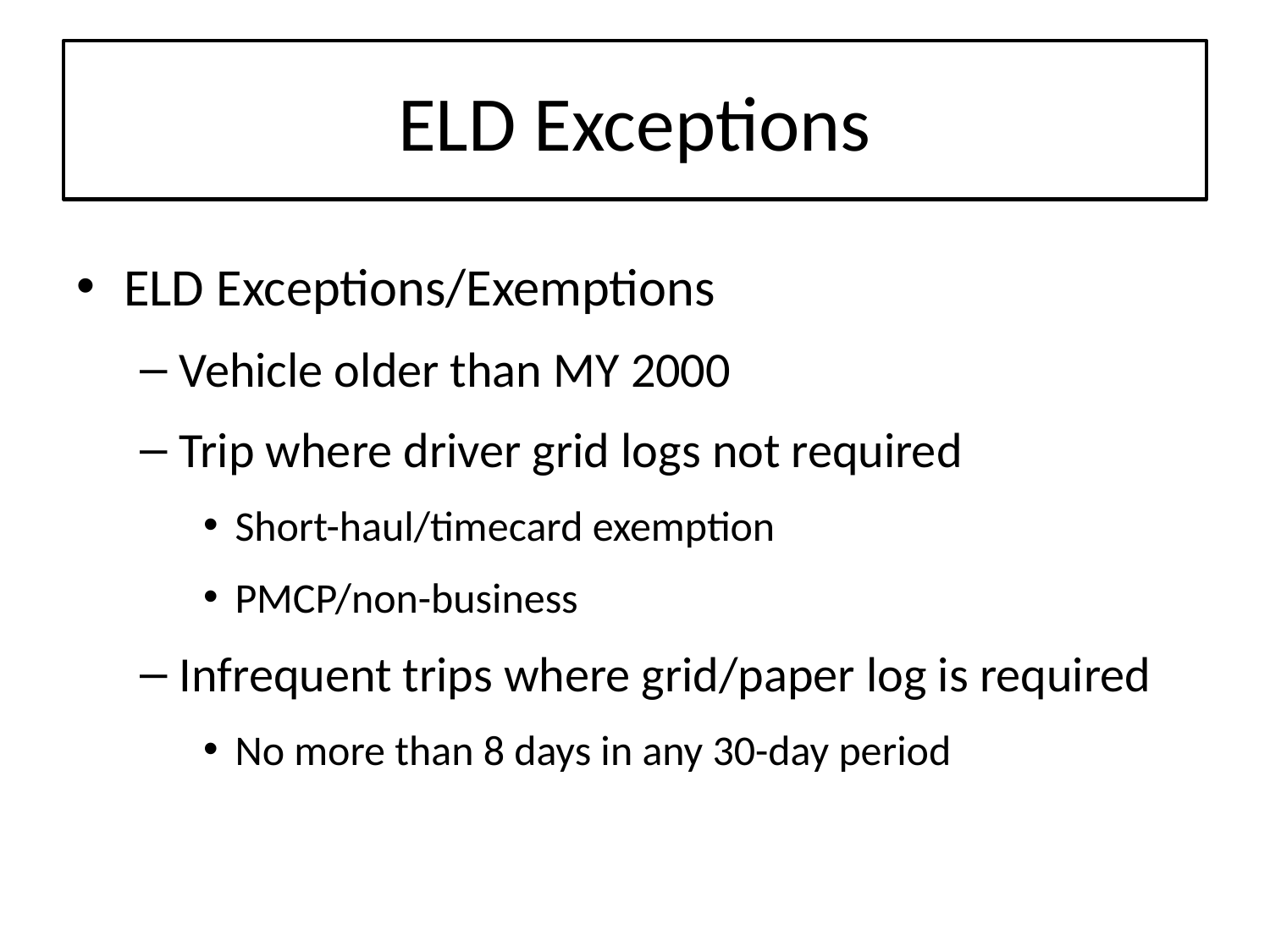

# ELD Exceptions
ELD Exceptions/Exemptions
Vehicle older than MY 2000
Trip where driver grid logs not required
Short-haul/timecard exemption
PMCP/non-business
Infrequent trips where grid/paper log is required
No more than 8 days in any 30-day period